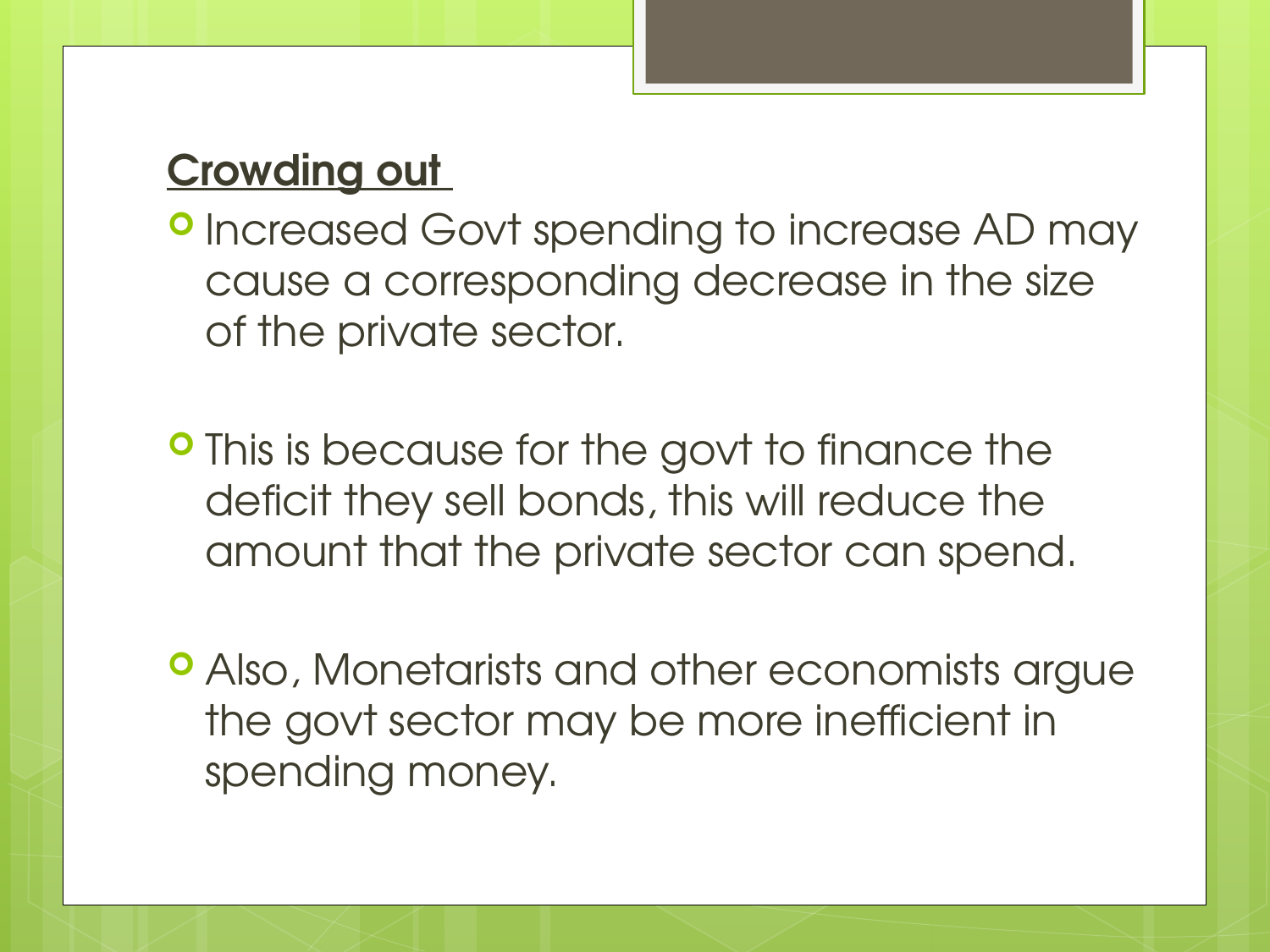

Crowding out
Increased Govt spending to increase AD may cause a corresponding decrease in the size of the private sector.

This is because for the govt to finance the deficit they sell bonds, this will reduce the amount that the private sector can spend.

Also, Monetarists and other economists argue the govt sector may be more inefficient in spending money.